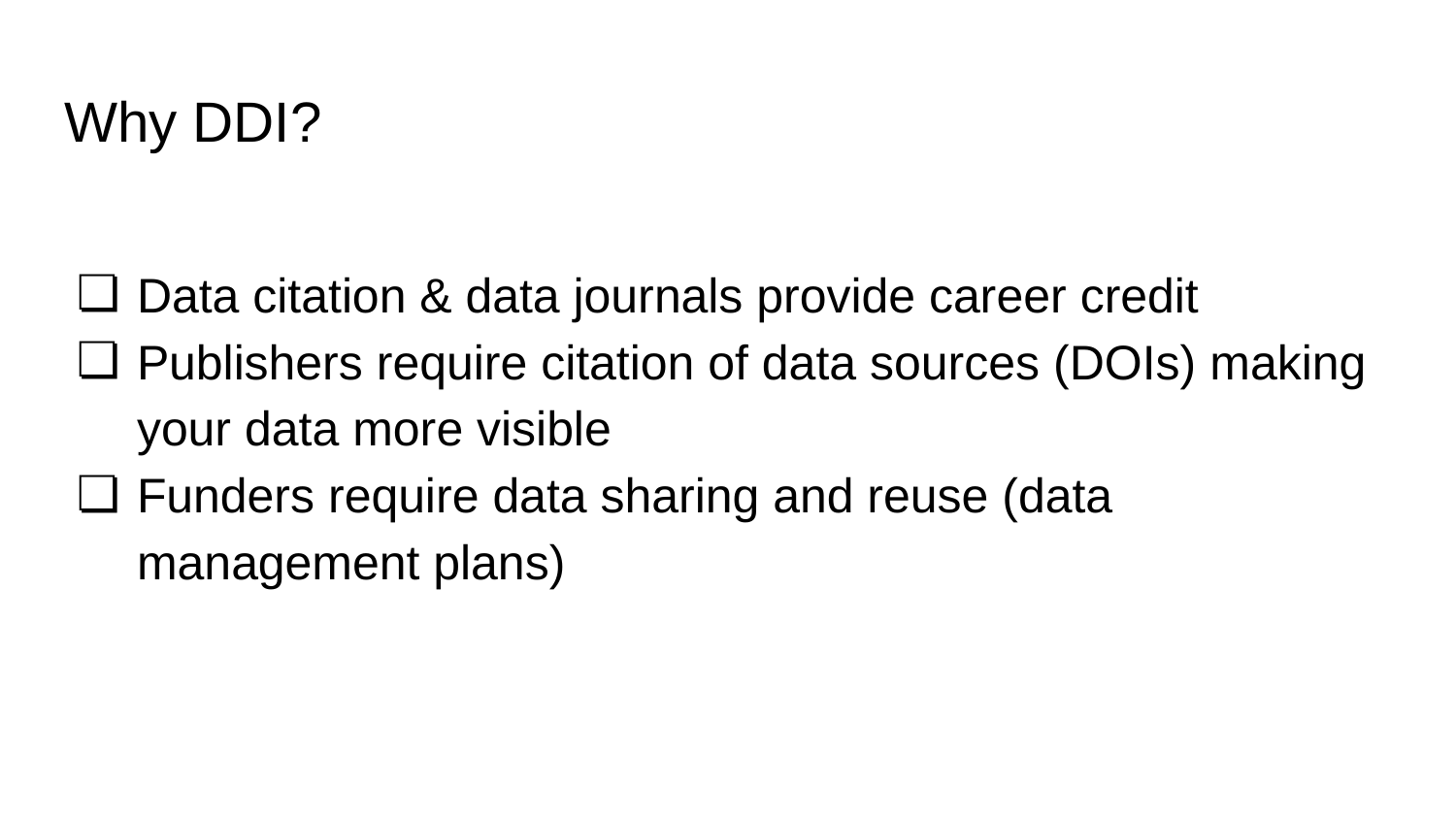

# Why DDI?

Data citation & data journals provide career credit
Publishers require citation of data sources (DOIs) making your data more visible
Funders require data sharing and reuse (data management plans)